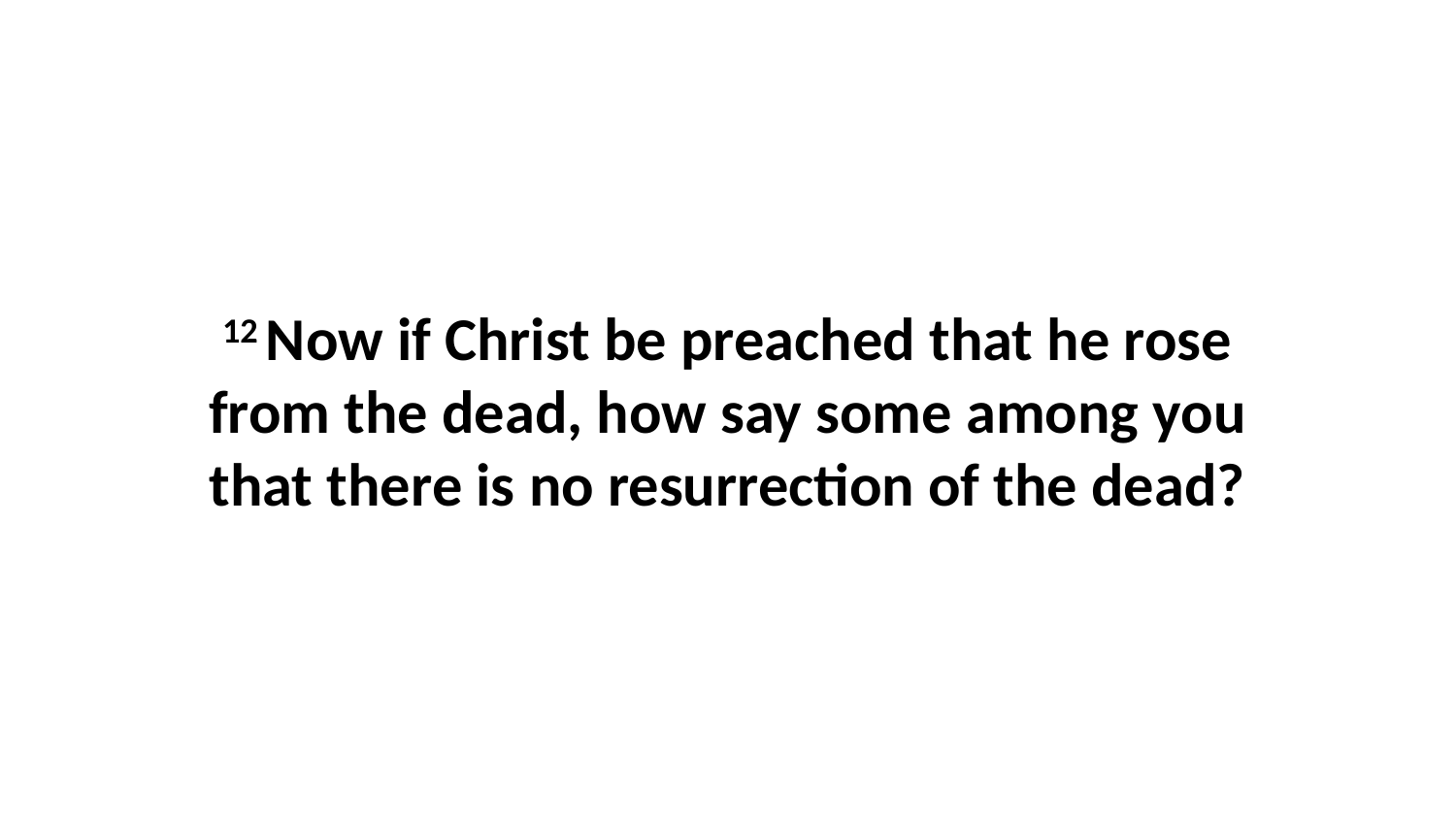

12 Now if Christ be preached that he rose from the dead, how say some among you that there is no resurrection of the dead?